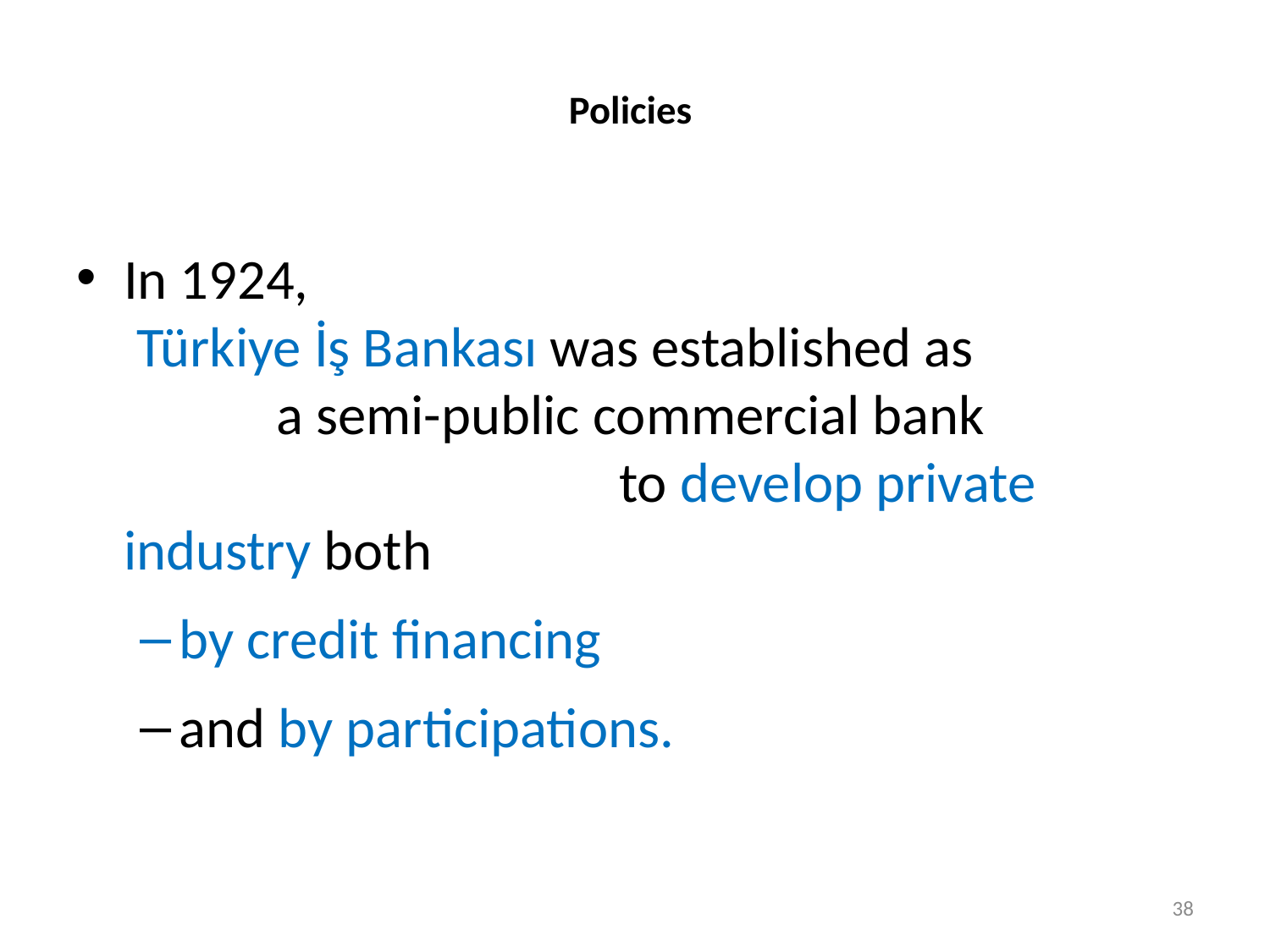

# Policies
In 1924,                                                                       Türkiye İş Bankası was established as                              a semi-public commercial bank                                                        to develop private industry both
by credit financing
and by participations.

38